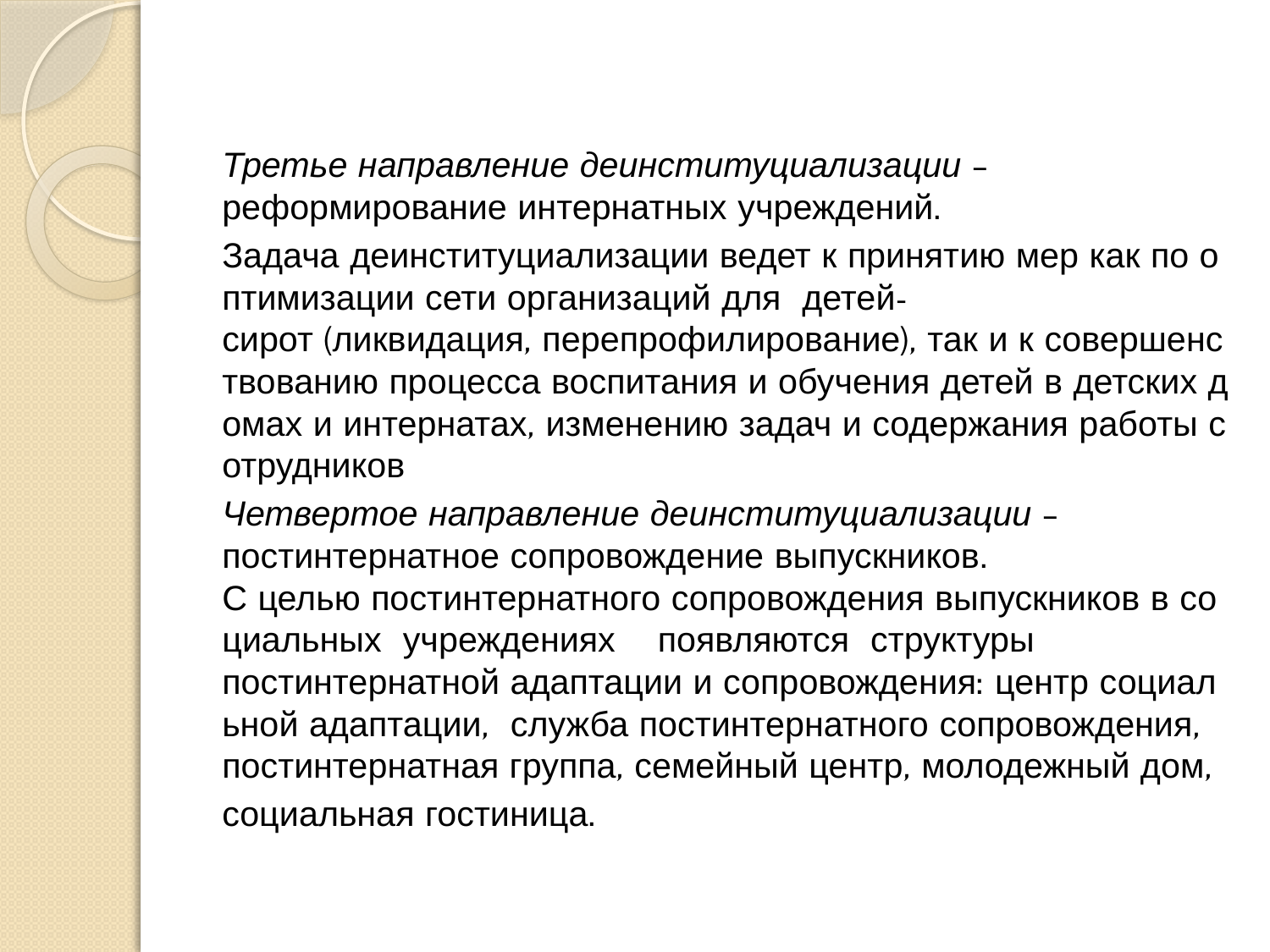

#
Третье направление деинституциализации – реформирование интернатных учреждений.
Задача деинституциализации ведет к принятию мер как по оптимизации сети организаций для  детей-сирот (ликвидация, перепрофилирование), так и к совершенствованию процесса воспитания и обучения детей в детских домах и интернатах, изменению задач и содержания работы сотрудников
Четвертое направление деинституциализации – постинтернатное сопровождение выпускников. С целью постинтернатного сопровождения выпускников в социальных  учреждениях    появляются  структуры  постинтернатной адаптации и сопровождения: центр социальной адаптации,  служба постинтернатного сопровождения, постинтернатная группа, семейный центр, молодежный дом,
социальная гостиница.